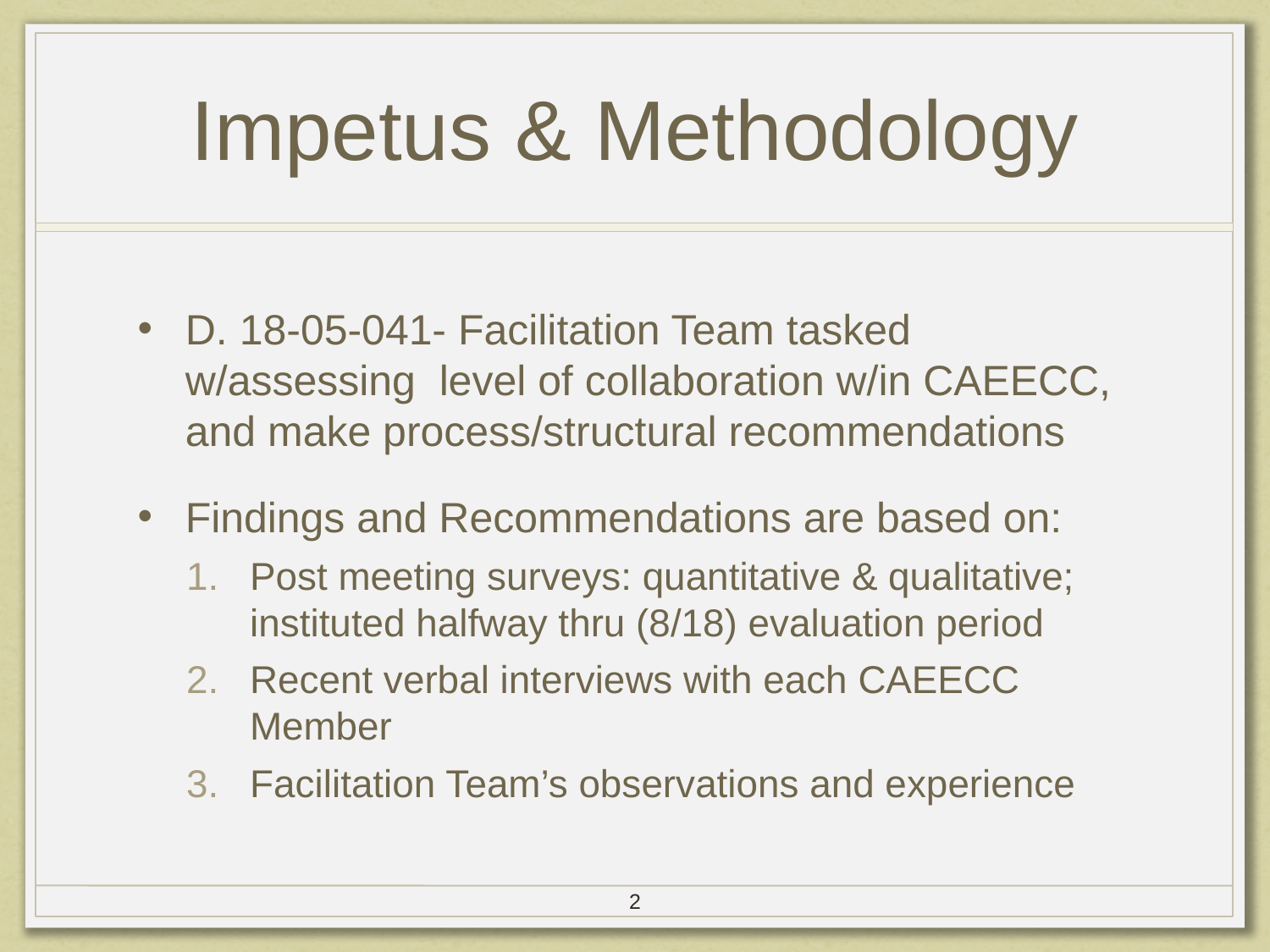

# Impetus & Methodology
D. 18-05-041- Facilitation Team tasked w/assessing  level of collaboration w/in CAEECC, and make process/structural recommendations
Findings and Recommendations are based on:
Post meeting surveys: quantitative & qualitative; instituted halfway thru (8/18) evaluation period
Recent verbal interviews with each CAEECC Member
Facilitation Team’s observations and experience

2